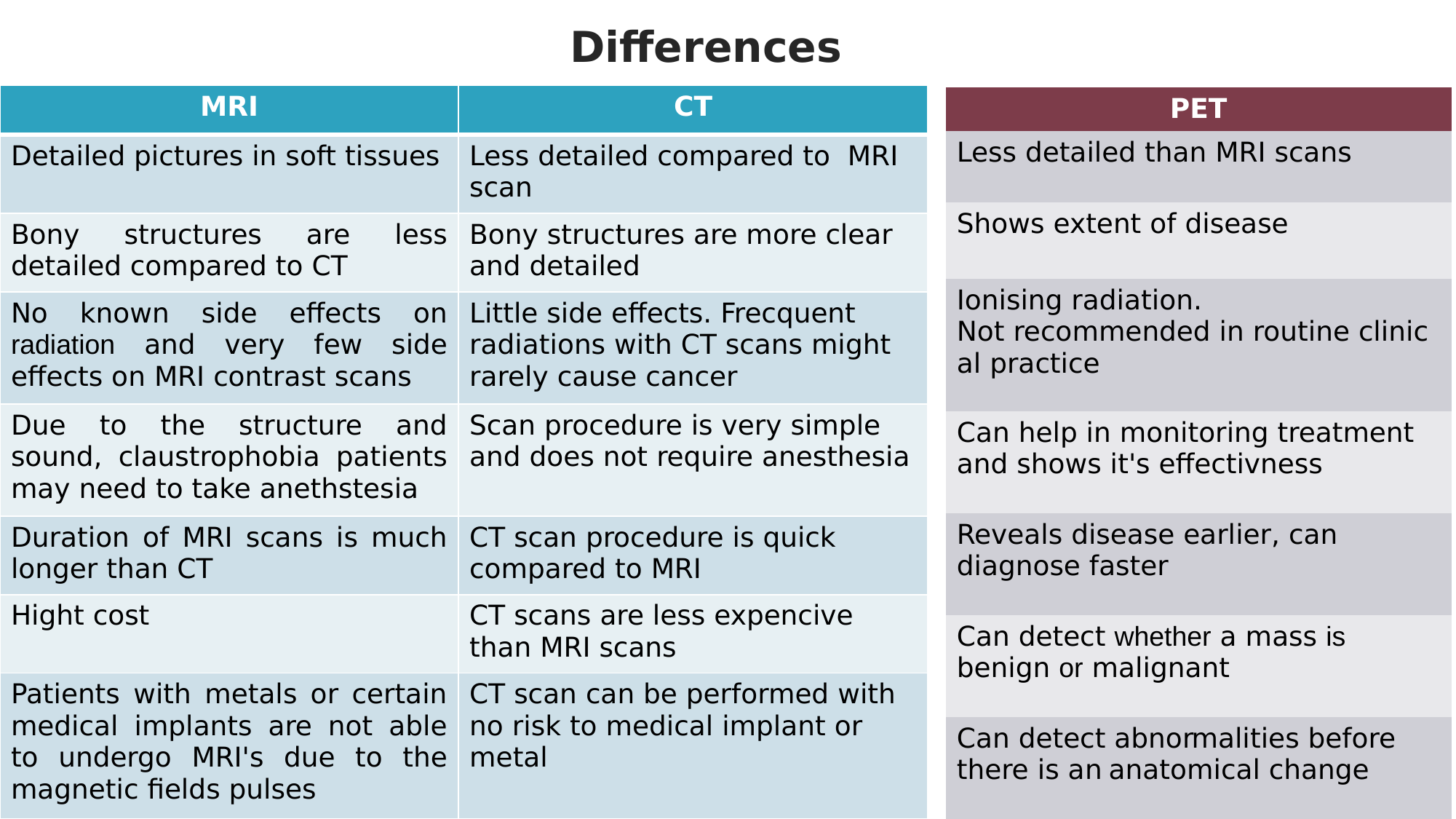

Differences
| MRI | CT |
| --- | --- |
| Detailed pictures in soft tissues | Less detailed compared to  MRI scan |
| Bony structures are less detailed compared to CT | Bony structures are more clear and detailed |
| No known side effects on radiation and very few side effects on MRI contrast scans | Little side effects. Frecquent radiations with CT scans might rarely cause cancer |
| Due to the structure and sound, claustrophobia patients may need to take anethstesia | Scan procedure is very simple and does not require anesthesia |
| Duration of MRI scans is much longer than CT | CT scan procedure is quick compared to MRI |
| Hight cost | CT scans are less expencive than MRI scans |
| Patients with metals or certain medical implants are not able to undergo MRI's due to the magnetic fields pulses | CT scan can be performed with no risk to medical implant or metal |
| PET |
| --- |
| Less detailed than MRI scans |
| Shows extent of disease |
| Ionising radiation. Not recommended in routine clinical practice |
| Can help in monitoring treatment and shows it's effectivness |
| Reveals disease earlier, can diagnose faster |
| Can detect whether a mass is benign or malignant |
| Can detect abnormalities before there is an anatomical change |